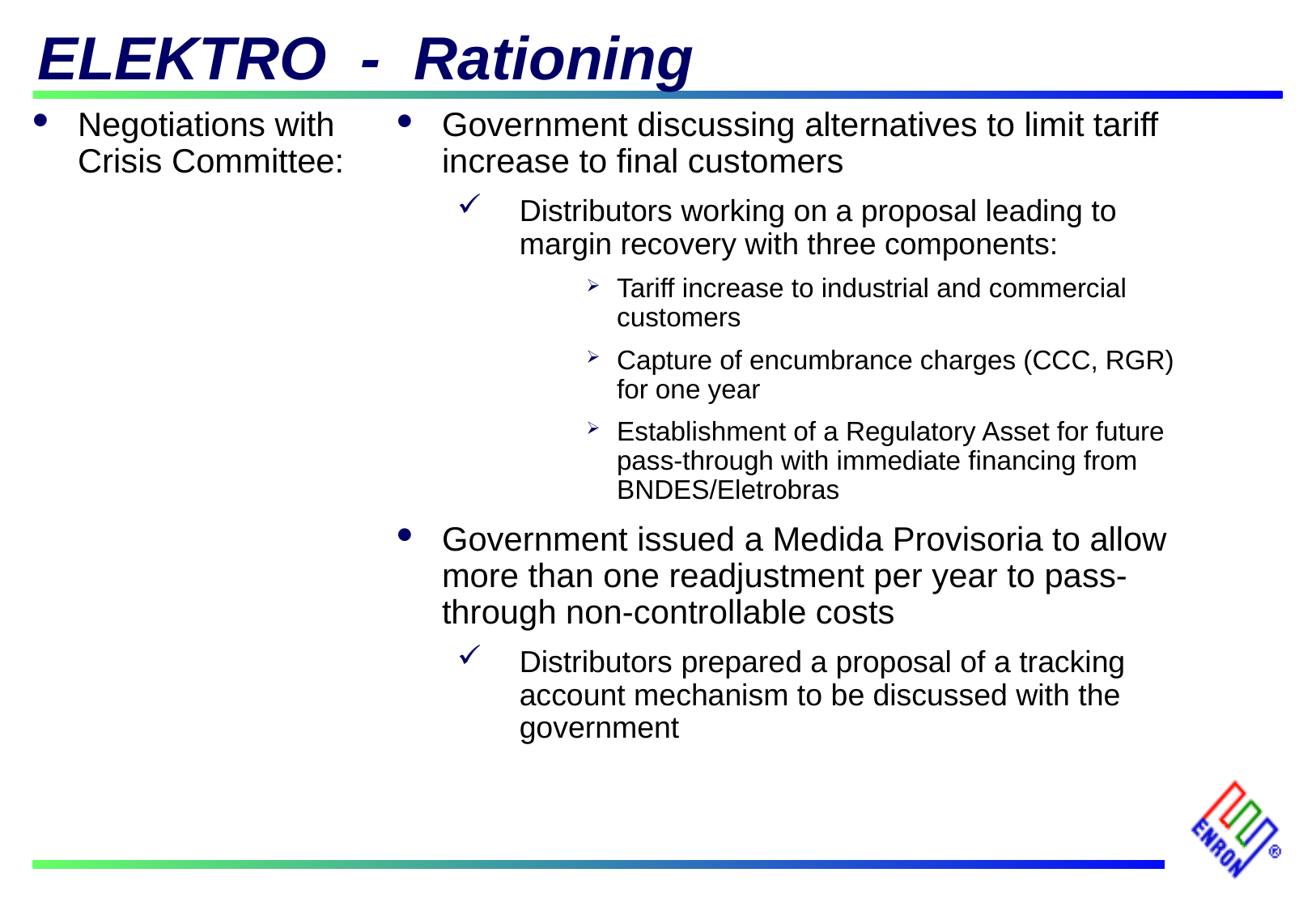

# ELEKTRO  -  Rationing
Negotiations with Crisis Committee:

Government discussing alternatives to limit tariff increase to final customers
Distributors working on a proposal leading to margin recovery with three components:
Tariff increase to industrial and commercial customers
Capture of encumbrance charges (CCC, RGR) for one year
Establishment of a Regulatory Asset for future pass-through with immediate financing from BNDES/Eletrobras
Government issued a Medida Provisoria to allow more than one readjustment per year to pass-through non-controllable costs
Distributors prepared a proposal of a tracking account mechanism to be discussed with the government